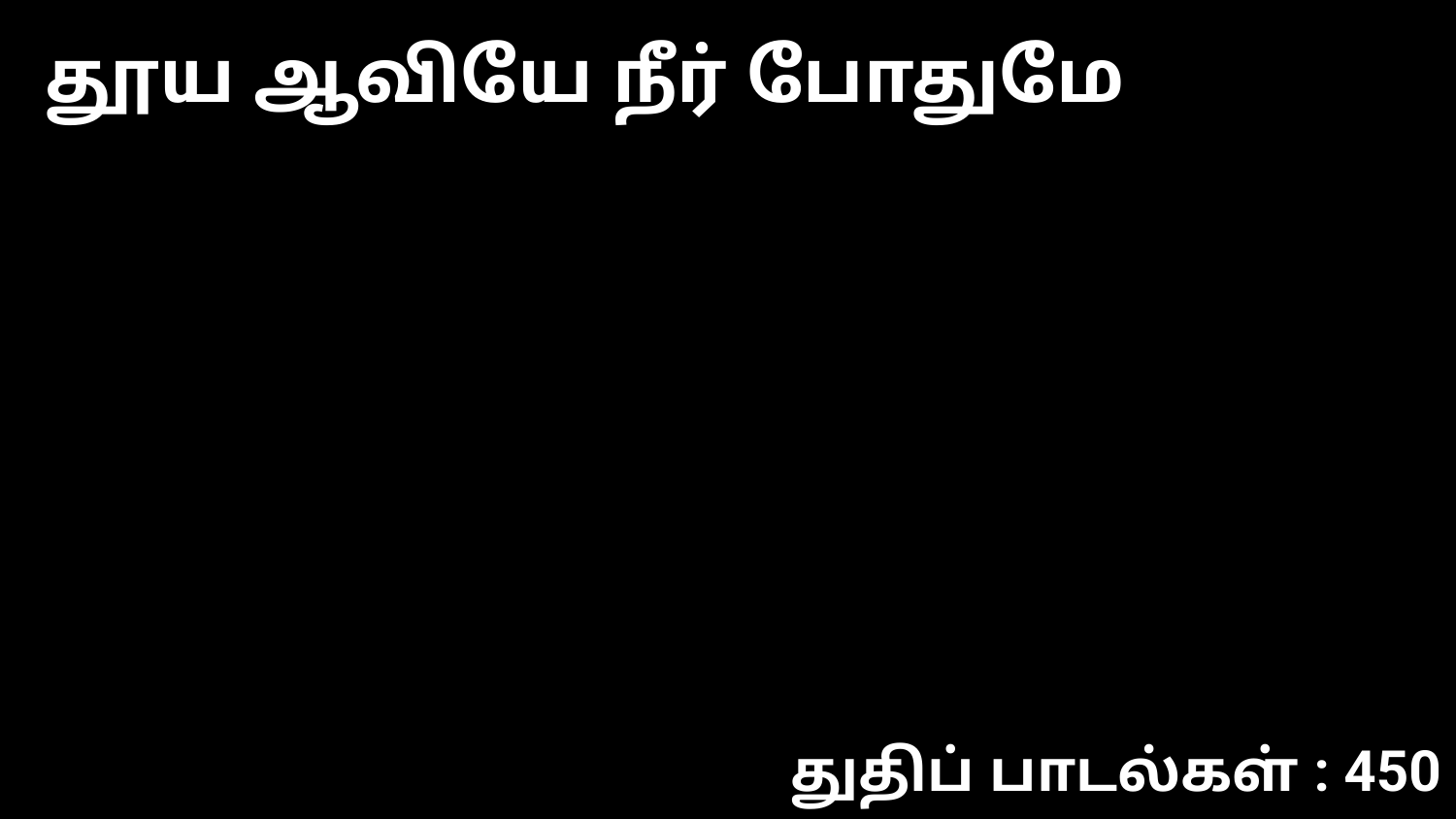

தூய ஆவியே நீர் போதுமே
துதிப் பாடல்கள் : 450